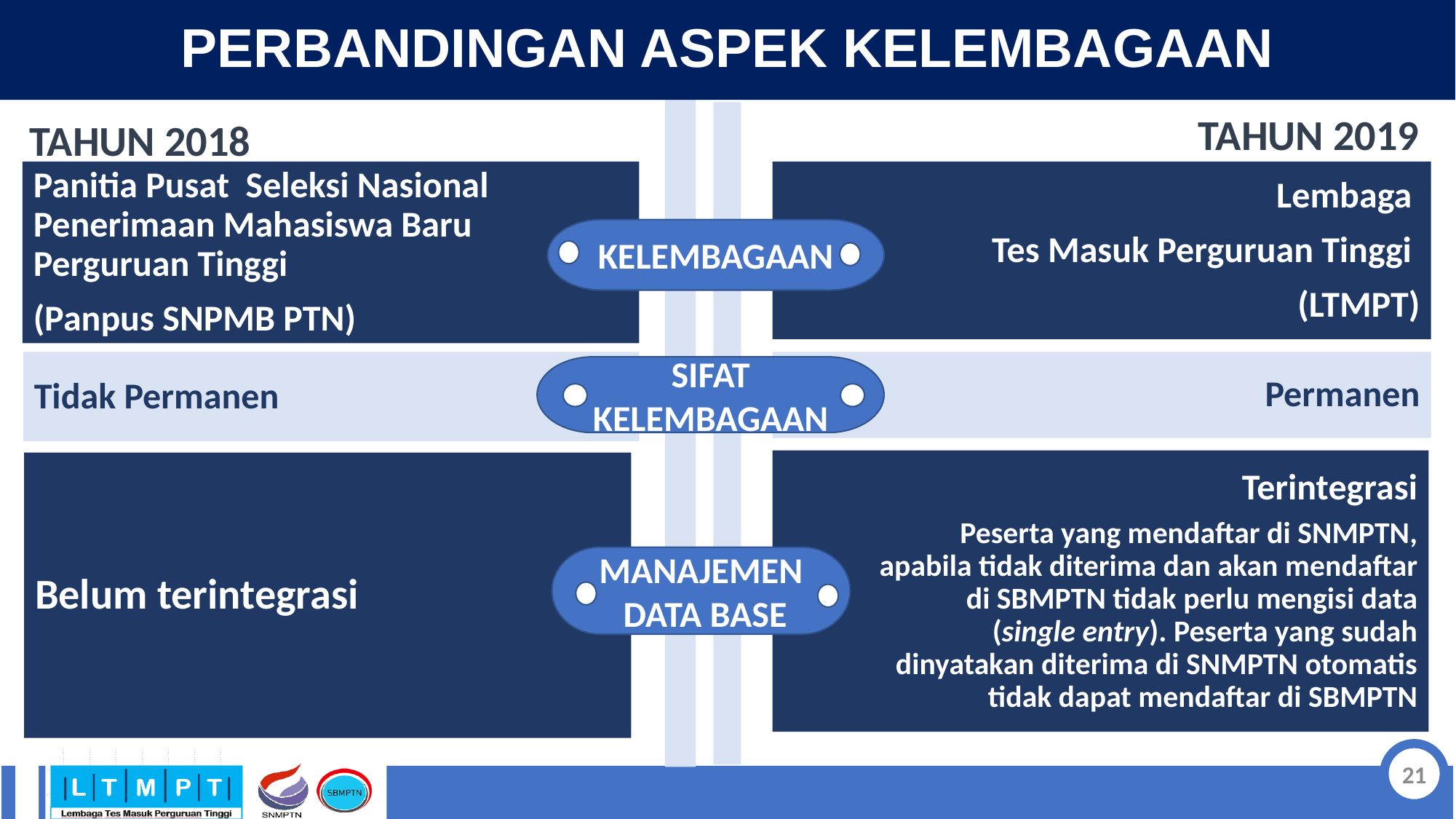

PERBANDINGAN ASPEK KELEMBAGAAN

TAHUN 2019
TAHUN 2018
Panitia Pusat  Seleksi Nasional Penerimaan Mahasiswa Baru Perguruan Tinggi
(Panpus SNPMB PTN)
Lembaga
Tes Masuk Perguruan Tinggi
(LTMPT)
KELEMBAGAAN

Tidak Permanen
Permanen
SIFAT
KELEMBAGAAN

Terintegrasi
Peserta yang mendaftar di SNMPTN, apabila tidak diterima dan akan mendaftar di SBMPTN tidak perlu mengisi data (single entry). Peserta yang sudah dinyatakan diterima di SNMPTN otomatis tidak dapat mendaftar di SBMPTN
Belum terintegrasi
MANAJEMEN
 DATA BASE